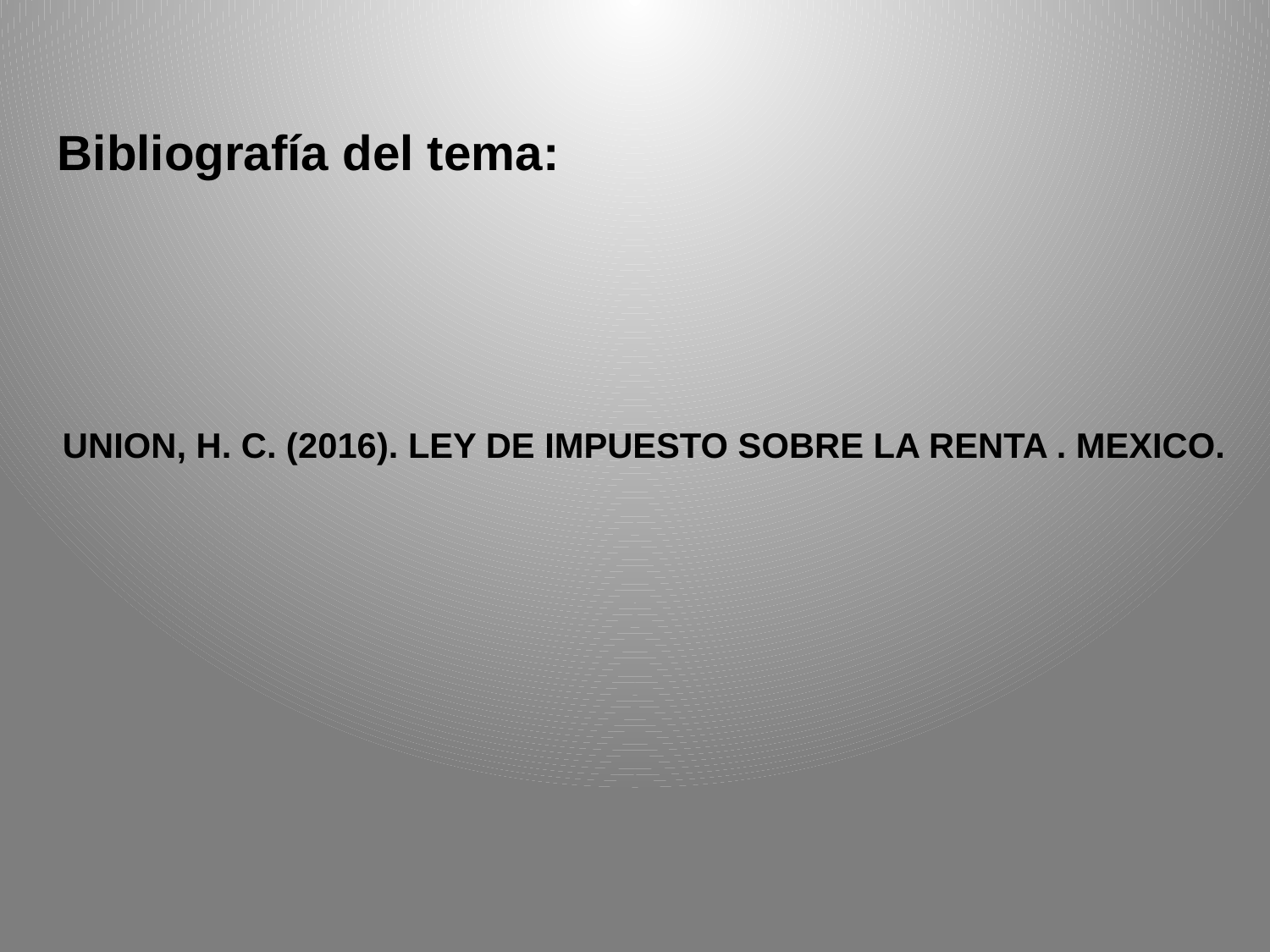

Bibliografía del tema:

UNION, H. C. (2016). LEY DE IMPUESTO SOBRE LA RENTA . MEXICO.